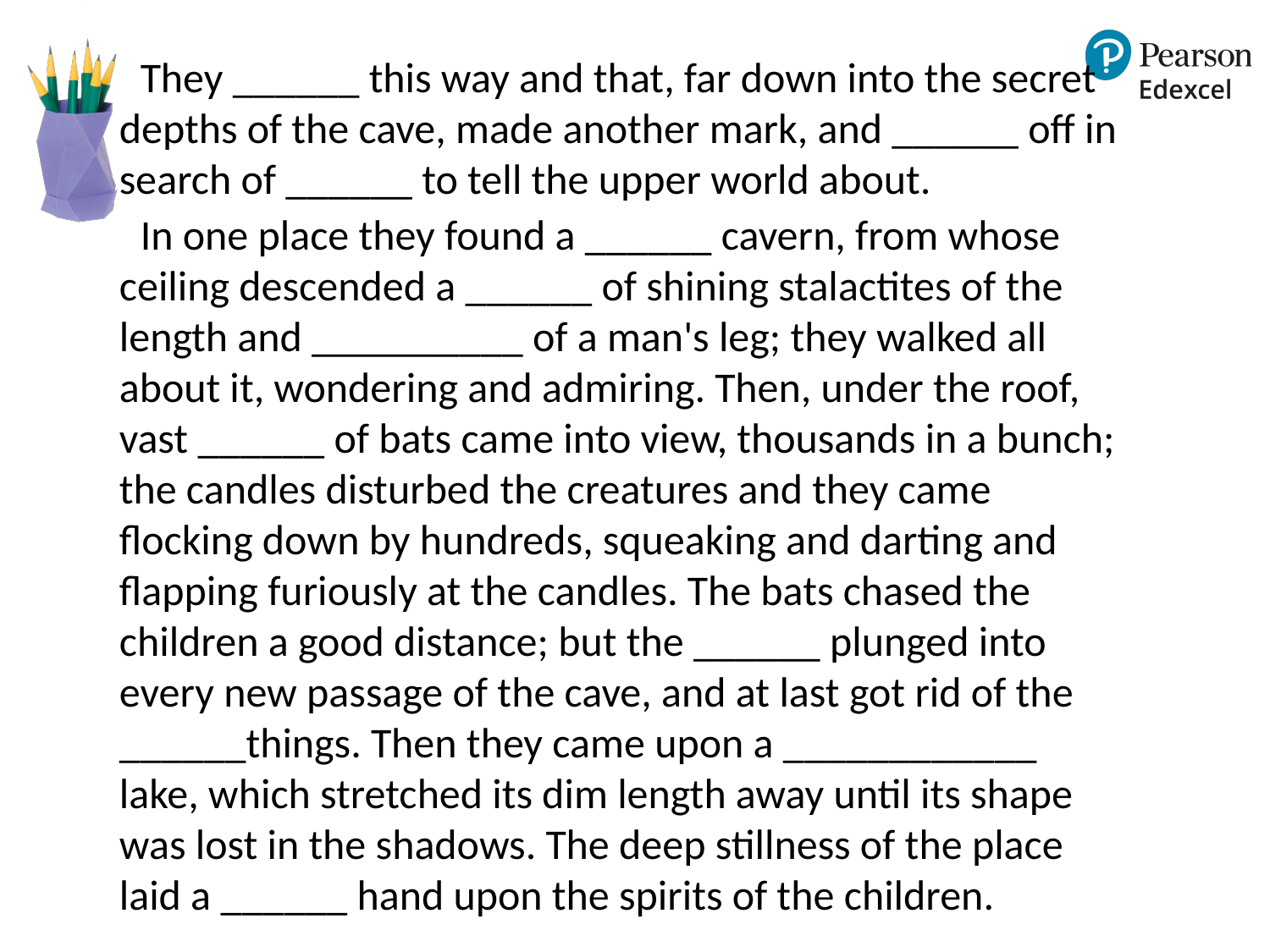

They ______ this way and that, far down into the secret depths of the cave, made another mark, and ______ off in search of ______ to tell the upper world about.
In one place they found a ______ cavern, from whose ceiling descended a ______ of shining stalactites of the length and __________ of a man's leg; they walked all about it, wondering and admiring. Then, under the roof, vast ______ of bats came into view, thousands in a bunch; the candles disturbed the creatures and they came flocking down by hundreds, squeaking and darting and flapping furiously at the candles. The bats chased the children a good distance; but the ______ plunged into every new passage of the cave, and at last got rid of the ______things. Then they came upon a ____________ lake, which stretched its dim length away until its shape was lost in the shadows. The deep stillness of the place laid a ______ hand upon the spirits of the children.